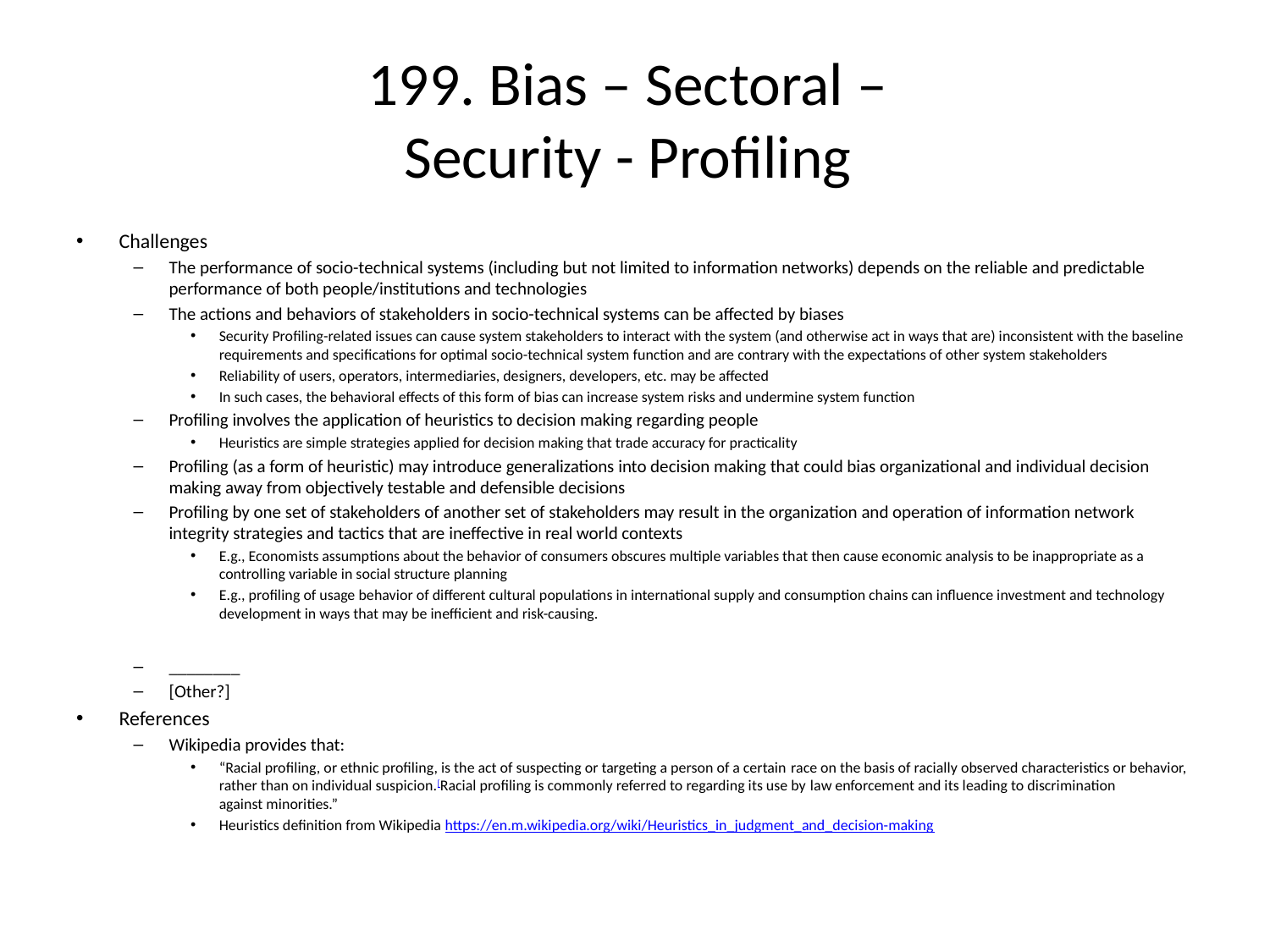

# 199. Bias – Sectoral – Security - Profiling
Challenges
The performance of socio-technical systems (including but not limited to information networks) depends on the reliable and predictable performance of both people/institutions and technologies
The actions and behaviors of stakeholders in socio-technical systems can be affected by biases
Security Profiling-related issues can cause system stakeholders to interact with the system (and otherwise act in ways that are) inconsistent with the baseline requirements and specifications for optimal socio-technical system function and are contrary with the expectations of other system stakeholders
Reliability of users, operators, intermediaries, designers, developers, etc. may be affected
In such cases, the behavioral effects of this form of bias can increase system risks and undermine system function
Profiling involves the application of heuristics to decision making regarding people
Heuristics are simple strategies applied for decision making that trade accuracy for practicality
Profiling (as a form of heuristic) may introduce generalizations into decision making that could bias organizational and individual decision making away from objectively testable and defensible decisions
Profiling by one set of stakeholders of another set of stakeholders may result in the organization and operation of information network integrity strategies and tactics that are ineffective in real world contexts
E.g., Economists assumptions about the behavior of consumers obscures multiple variables that then cause economic analysis to be inappropriate as a controlling variable in social structure planning
E.g., profiling of usage behavior of different cultural populations in international supply and consumption chains can influence investment and technology development in ways that may be inefficient and risk-causing.

________
[Other?]
References
Wikipedia provides that:
“Racial profiling, or ethnic profiling, is the act of suspecting or targeting a person of a certain race on the basis of racially observed characteristics or behavior, rather than on individual suspicion.[Racial profiling is commonly referred to regarding its use by law enforcement and its leading to discrimination against minorities.”
Heuristics definition from Wikipedia https://en.m.wikipedia.org/wiki/Heuristics_in_judgment_and_decision-making